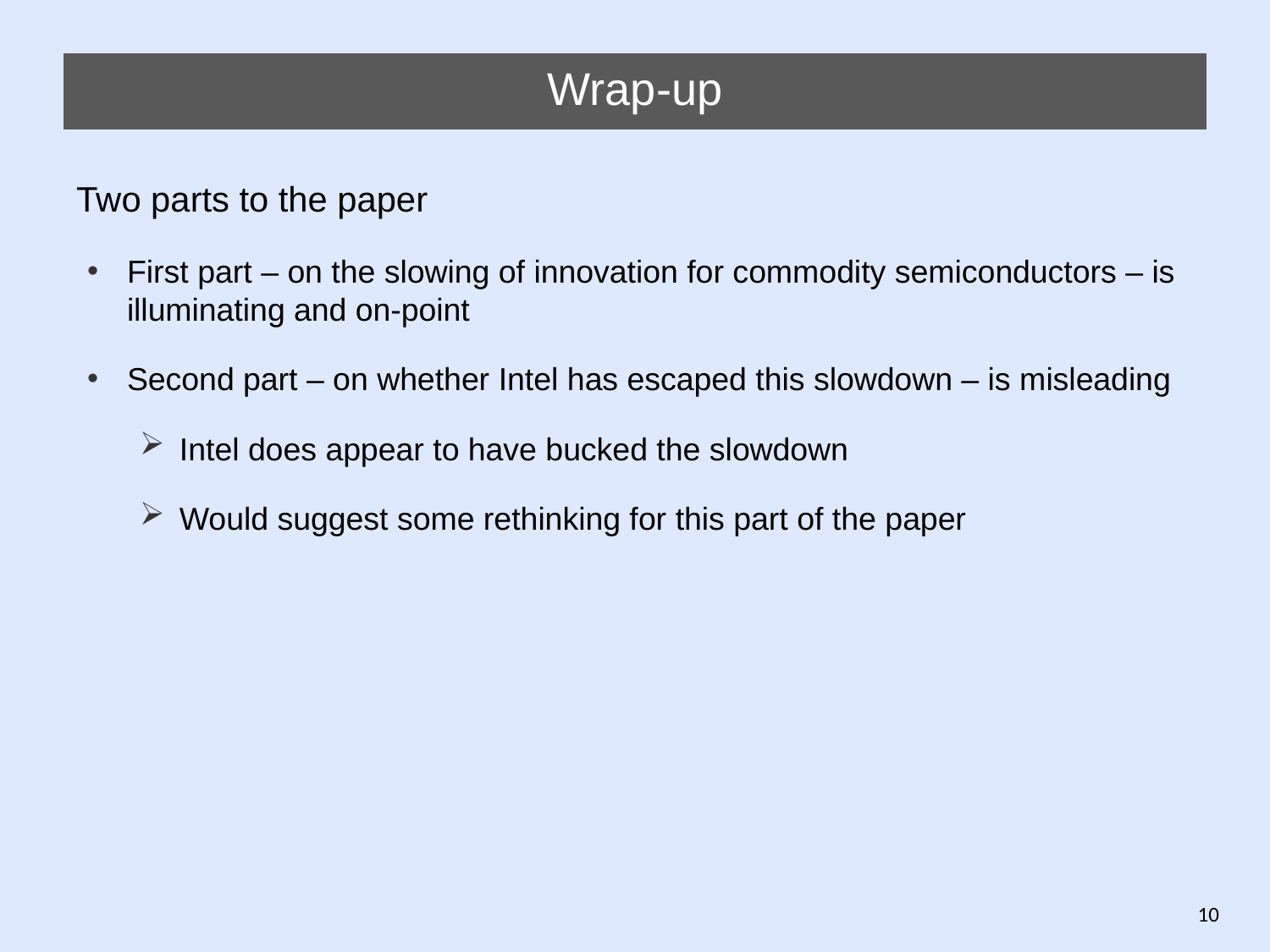

# Wrap-up
Two parts to the paper
First part – on the slowing of innovation for commodity semiconductors – is illuminating and on-point
Second part – on whether Intel has escaped this slowdown – is misleading
Intel does appear to have bucked the slowdown
Would suggest some rethinking for this part of the paper

10